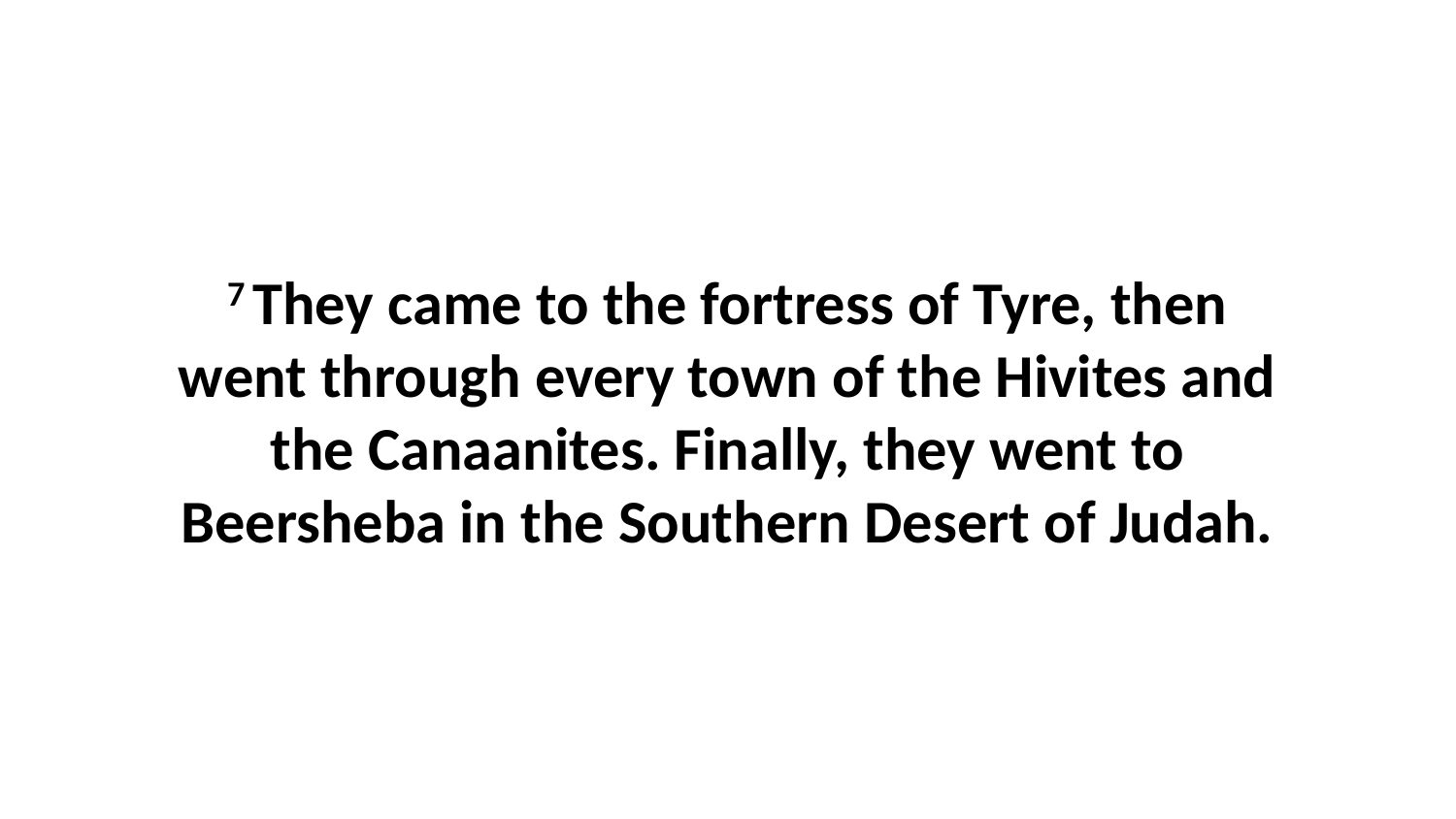

7 They came to the fortress of Tyre, then went through every town of the Hivites and the Canaanites. Finally, they went to Beersheba in the Southern Desert of Judah.